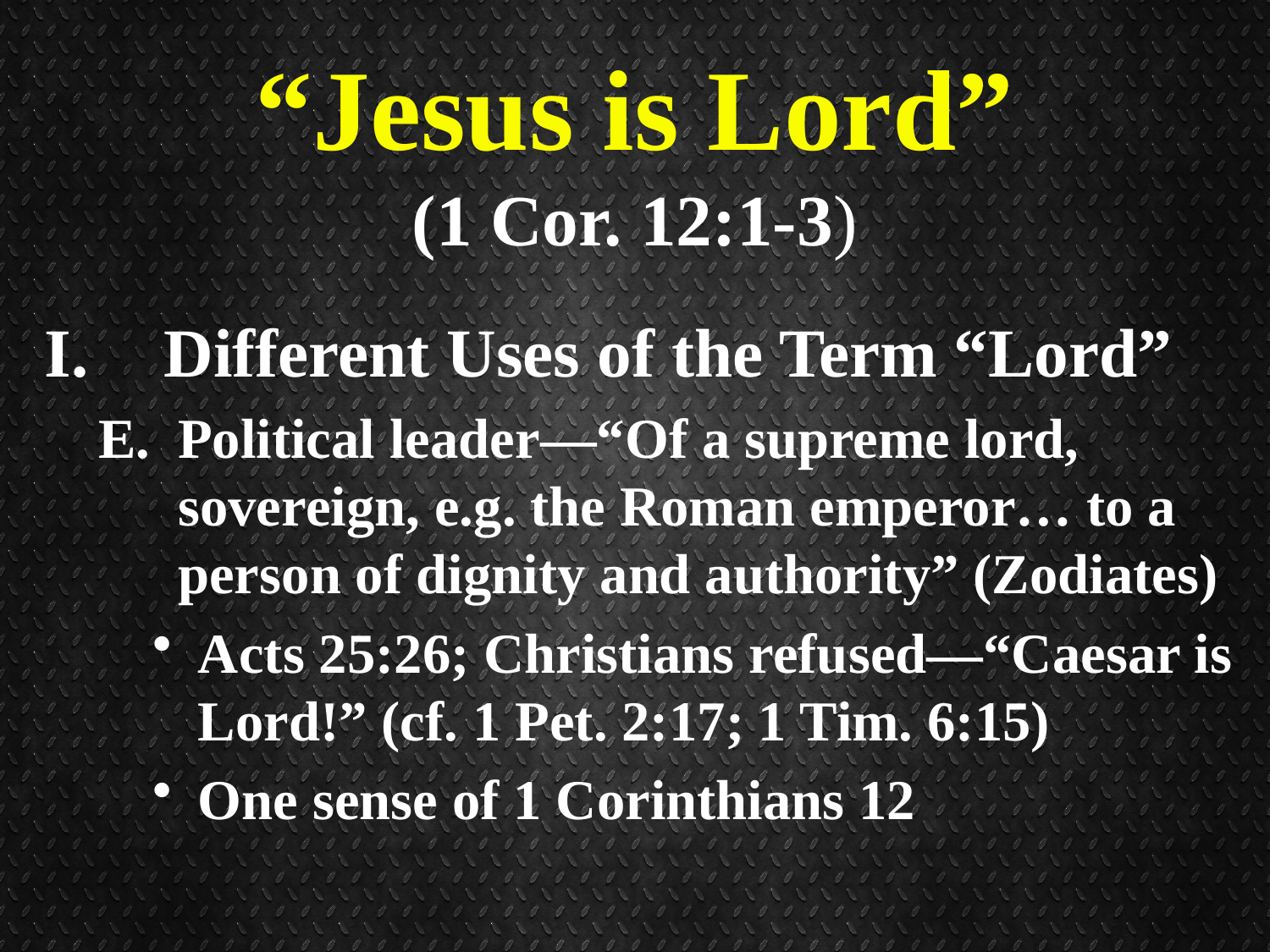

# “Jesus is Lord” (1 Cor. 12:1-3)
Different Uses of the Term “Lord”
Political leader—“Of a supreme lord, sovereign, e.g. the Roman emperor… to a person of dignity and authority” (Zodiates)
Acts 25:26; Christians refused—“Caesar is Lord!” (cf. 1 Pet. 2:17; 1 Tim. 6:15)
One sense of 1 Corinthians 12